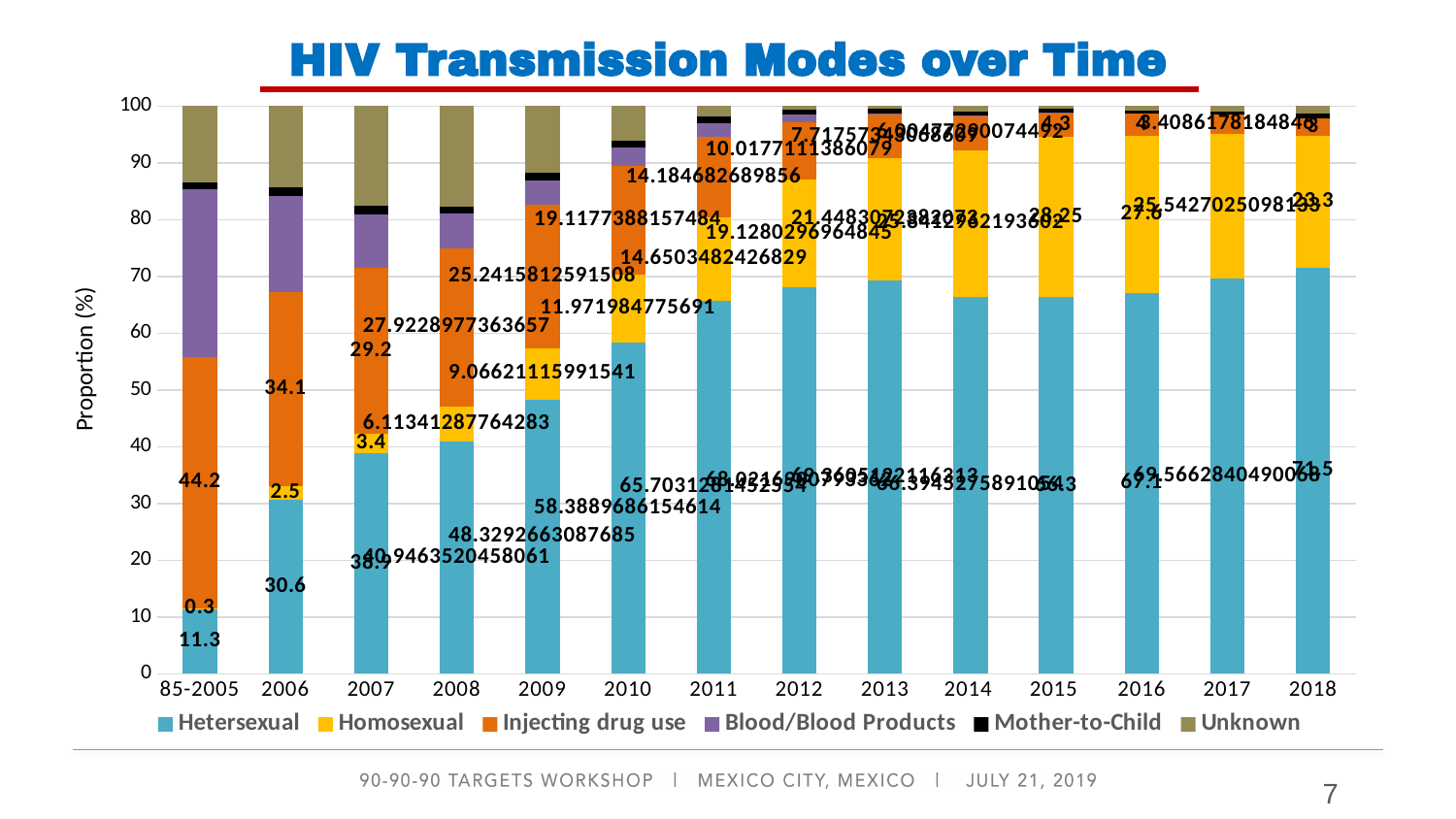

HIV Transmission Modes over Time

### Chart

| Category | Hetersexual | Homosexual | Injecting drug use | Blood/Blood Products | Mother-to-Child | Unknown |
|---|---|---|---|---|---|---|
| 85-2005 | 11.3 | 0.3 | 44.2 | 29.6 | 1.1 | 13.5 |
| 2006 | 30.6 | 2.5 | 34.1 | 17.0 | 1.5 | 14.3 |
| 2007 | 38.9 | 3.4 | 29.2 | 9.5 | 1.5 | 17.5 |
| 2008 | 40.9463520458061 | 6.11341287764283 | 27.9228977363657 | 6.11519106637979 | 1.25184487081459 | 17.6503014029909 |
| 2009 | 48.3292663087685 | 9.06621115991541 | 25.2415812591508 | 4.3175532780218 | 1.32910362778591 | 11.7162843663576 |
| 2010 | 58.3889686154614 | 11.971984775691 | 19.1177388157484 | 3.2164472452736 | 1.22293629500218 | 6.08192425282336 |
| 2011 | 65.7031281452554 | 14.6503482426829 | 14.184682689856 | 2.45044754888146 | 1.1634928942389 | 1.84790047908531 |
| 2012 | 68.0216900793362 | 19.1280296964845 | 10.0177111386079 | 1.31741757041997 | 0.957129339835505 | 0.55802217531601 |
| 2013 | 69.3605122116313 | 21.4483072382073 | 7.71757343068609 | 0.15645979205273 | 0.885495844383537 | 0.431651483039093 |
| 2014  | 66.3945275891054 | 25.8412962193602 | 6.00477290074492 | 0.0782601134288557 | 0.706273369339427 | 0.974869808021179 |
| 2015  | 66.3 | 28.25 | 4.3 | 0.0410740873851209 | 0.60789649329979 | 0.5 |
| 2016 | 67.1 | 27.6 | 4.0 | 0.0 | 0.5 | 0.8 |
| 2017 | 69.5662840490068 | 25.5427025098133 | 3.4086178184846 | 0.00446056857380754 | 0.440109432615677 | 1.03782562150589 |
| 2018 | 71.5 | 23.3 | 3.0 | 0.0 | 0.9 | 1.3 |
Proportion (%)
7